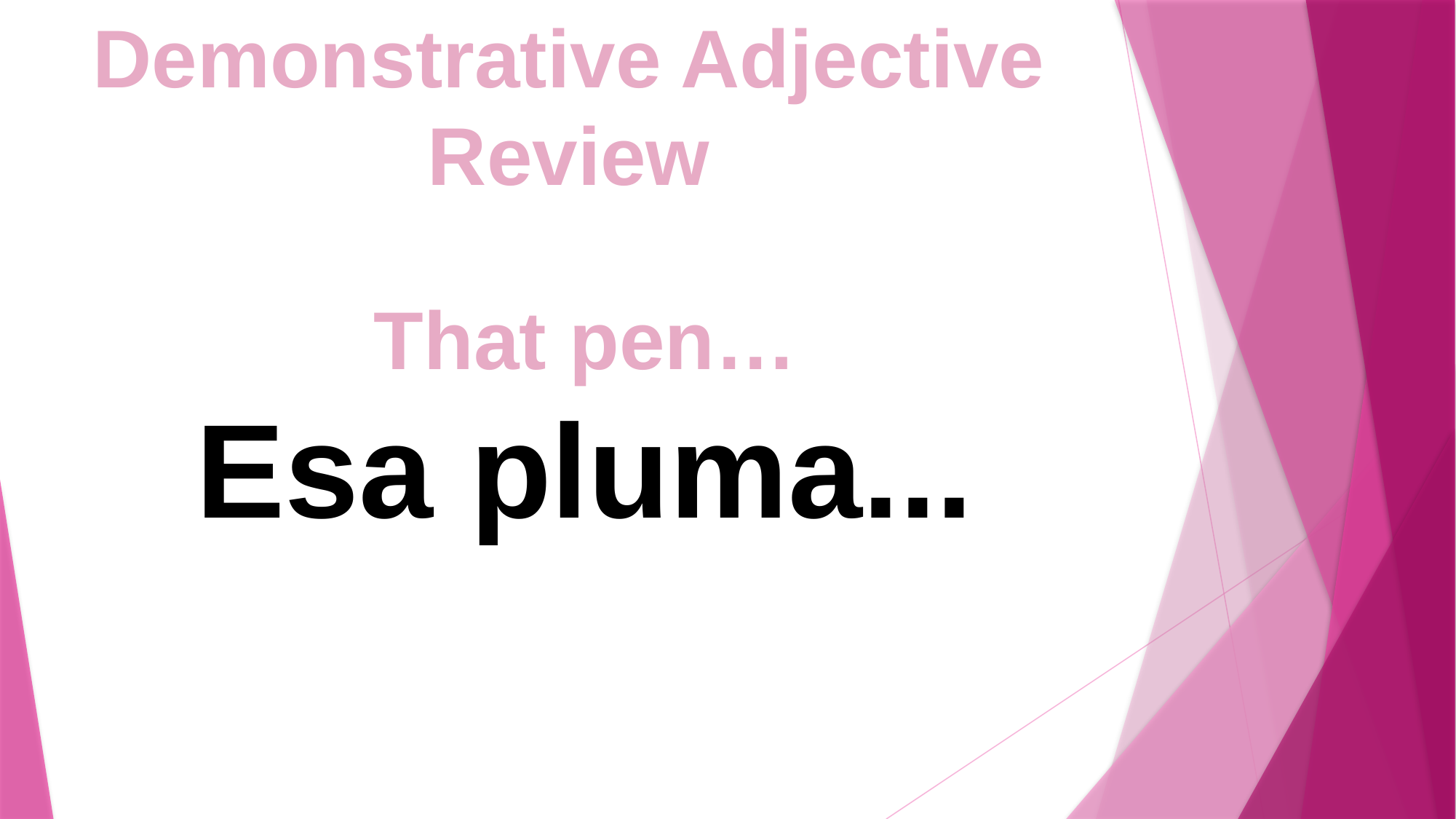

Demonstrative Adjective Review
That pen…
Esa pluma...